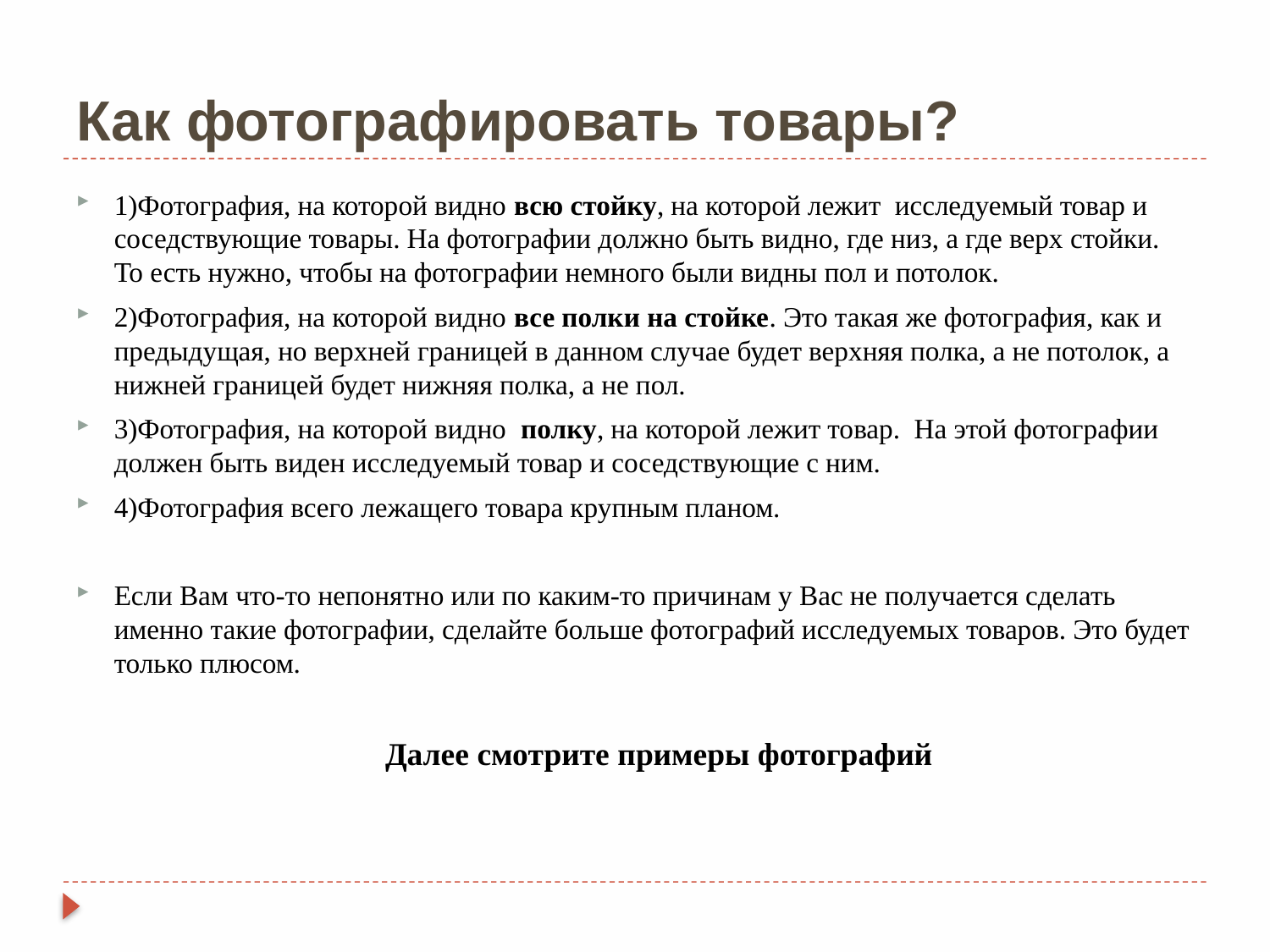

# Как фотографировать товары?
1)Фотография, на которой видно всю стойку, на которой лежит  исследуемый товар и соседствующие товары. На фотографии должно быть видно, где низ, а где верх стойки. То есть нужно, чтобы на фотографии немного были видны пол и потолок.
2)Фотография, на которой видно все полки на стойке. Это такая же фотография, как и предыдущая, но верхней границей в данном случае будет верхняя полка, а не потолок, а нижней границей будет нижняя полка, а не пол.
3)Фотография, на которой видно  полку, на которой лежит товар.  На этой фотографии должен быть виден исследуемый товар и соседствующие с ним.
4)Фотография всего лежащего товара крупным планом.

Если Вам что-то непонятно или по каким-то причинам у Вас не получается сделать именно такие фотографии, сделайте больше фотографий исследуемых товаров. Это будет только плюсом.

      Далее смотрите примеры фотографий